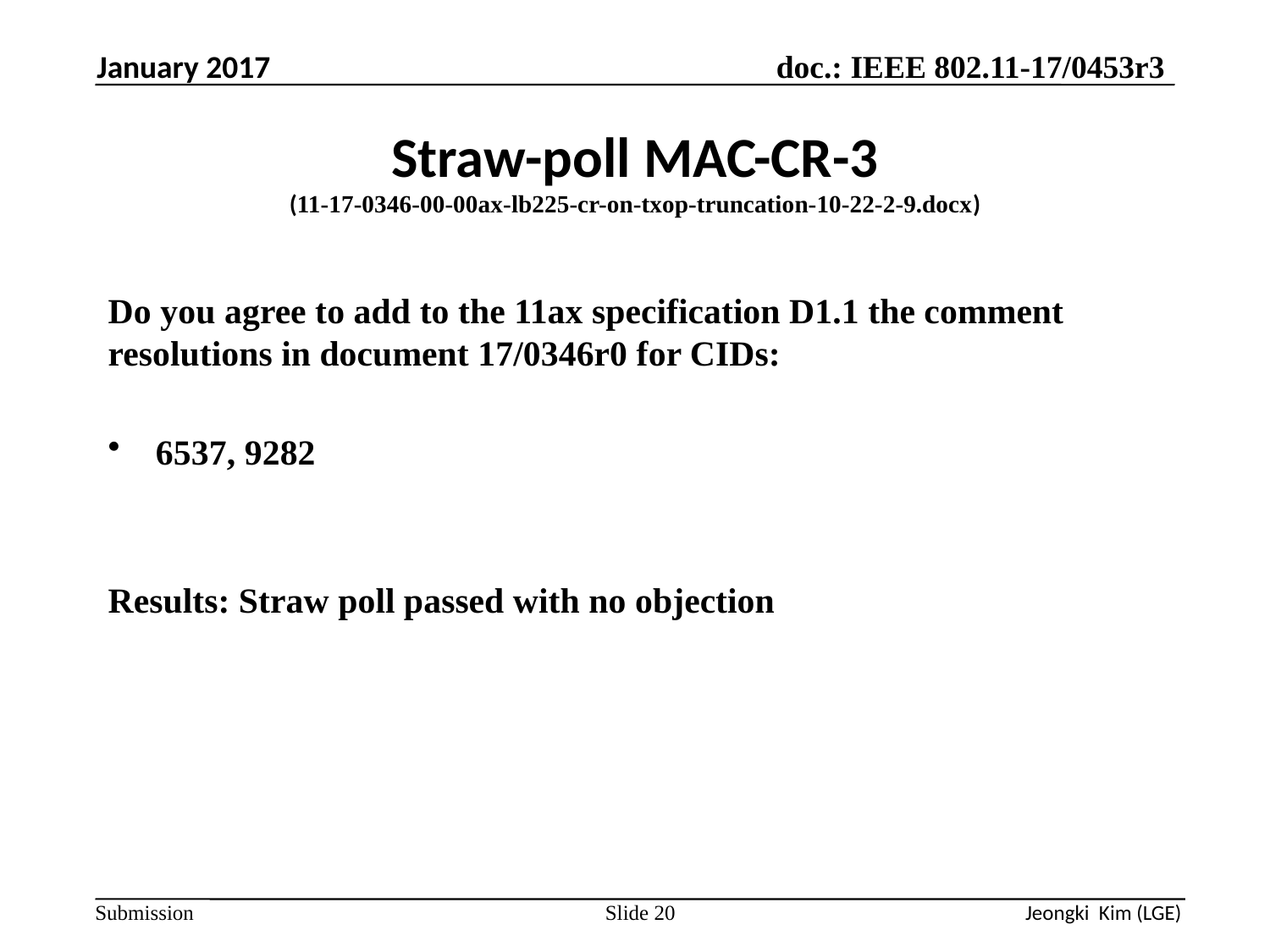

January 2017
# Straw-poll MAC-CR-3 (11-17-0346-00-00ax-lb225-cr-on-txop-truncation-10-22-2-9.docx)

Do you agree to add to the 11ax specification D1.1 the comment resolutions in document 17/0346r0 for CIDs:

6537, 9282

Results: Straw poll passed with no objection
Slide 20
Jeongki  Kim (LGE)